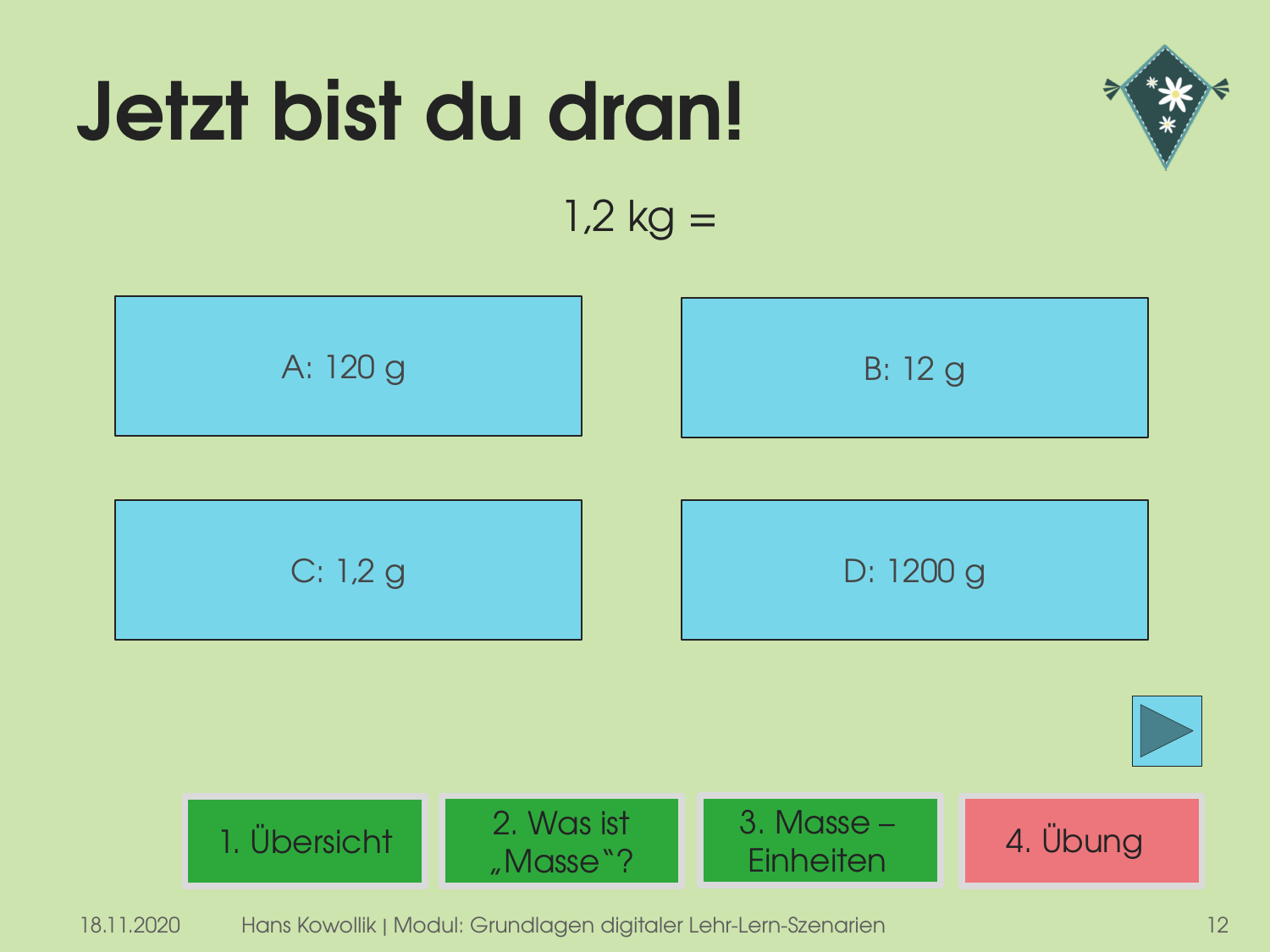

# Jetzt bist du dran!

1,2 kg =
A: 120 g
B: 12 g
C: 1,2 g
D: 1200 g

3. Masse – Einheiten

2. Was ist „Masse“?
4. Übung
1. Übersicht
18.11.2020
12
Hans Kowollik | Modul: Grundlagen digitaler Lehr-Lern-Szenarien